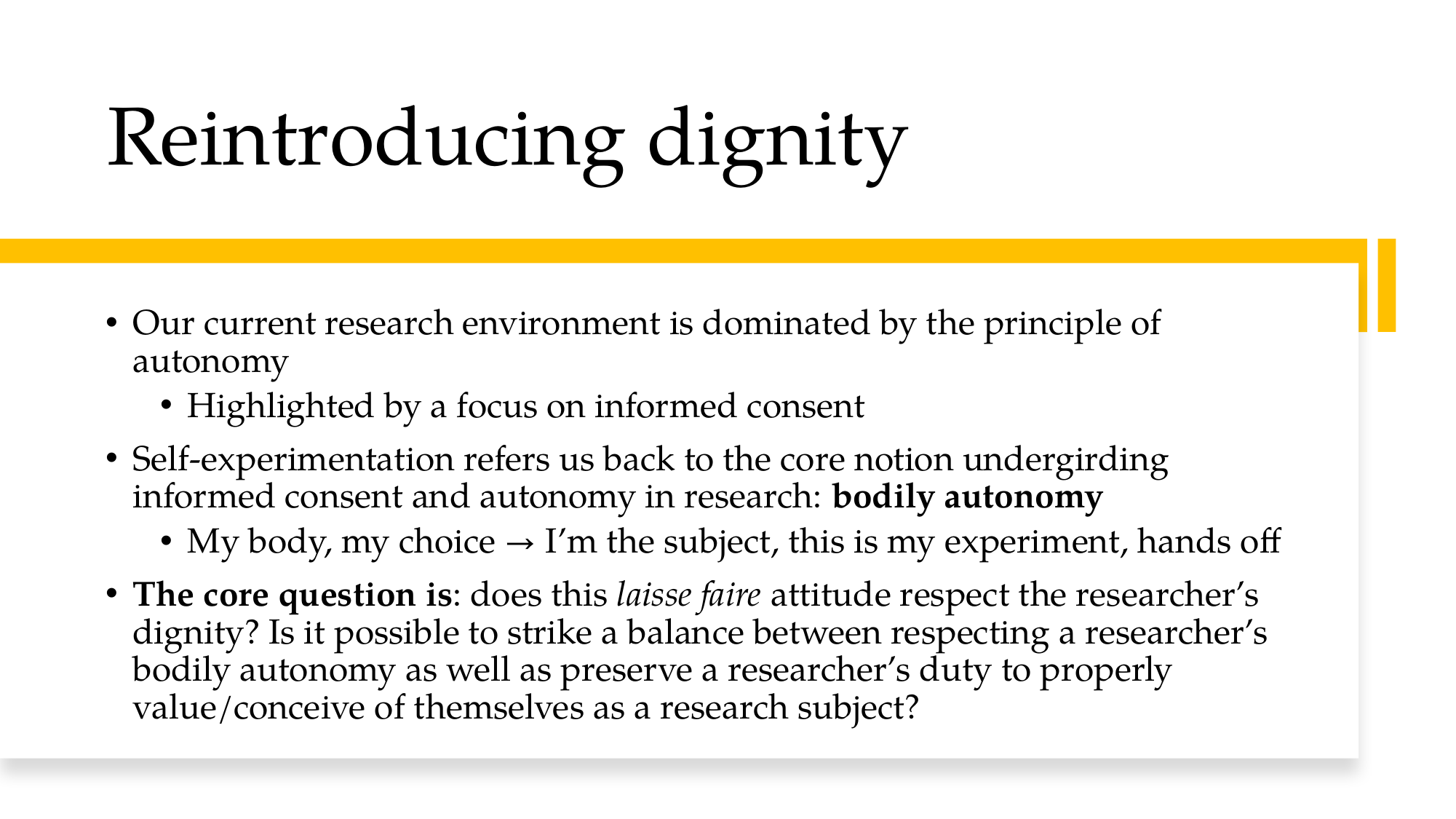

# Reintroducing dignity

Our current research environment is dominated by the principle of autonomy
Highlighted by a focus on informed consent
Self-experimentation refers us back to the core notion undergirding informed consent and autonomy in research: bodily autonomy
My body, my choice → I’m the subject, this is my experiment, hands off
The core question is: does this laisse faire attitude respect the researcher’s dignity? Is it possible to strike a balance between respecting a researcher’s bodily autonomy as well as preserve a researcher’s duty to properly value/conceive of themselves as a research subject?